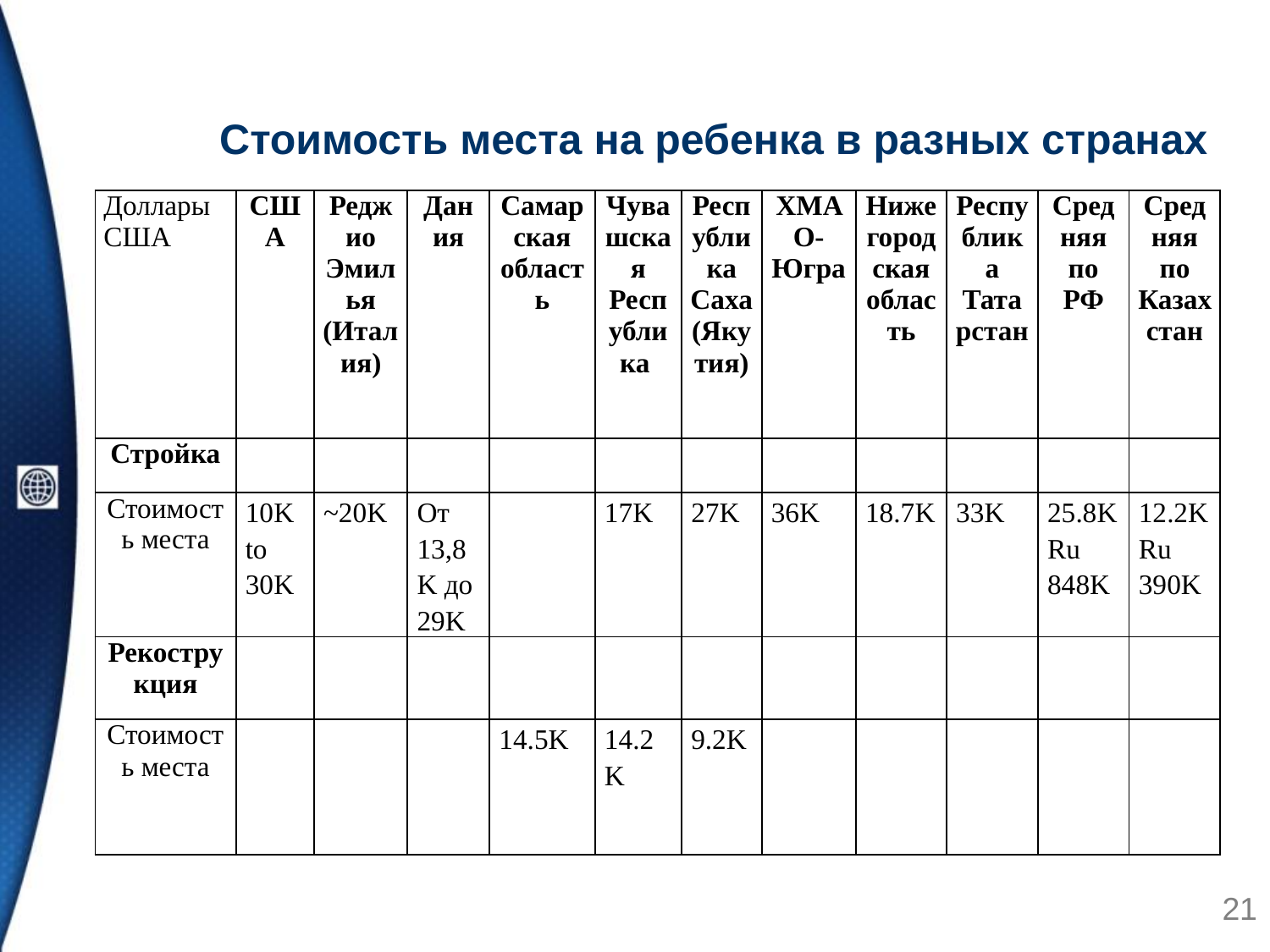

Стоимость места на ребенка в разных странах
| Доллары США | США | Реджио Эмилья (Италия) | Дания | Самарская область | Чувашская Республика | Республика Саха (Якутия) | ХМАО- Югра | Нижегородская область | Республика Татарстан | Средняя по РФ | Средняя по Казахстан |
| --- | --- | --- | --- | --- | --- | --- | --- | --- | --- | --- | --- |
| Стройка |  |  |  |  |  |  |  |  |  |  |  |
| Стоимость места | 10K to 30K | ~20K | От 13,8K до 29K |  | 17K | 27K | 36K | 18.7K | 33K | 25.8K Ru 848K | 12.2K Ru 390K |
| Рекострукция |  |  |  |  |  |  |  |  |  |  |  |
| Стоимость места |  |  |  | 14.5K | 14.2K | 9.2K |  |  |  |  |  |
на 40% больше
21